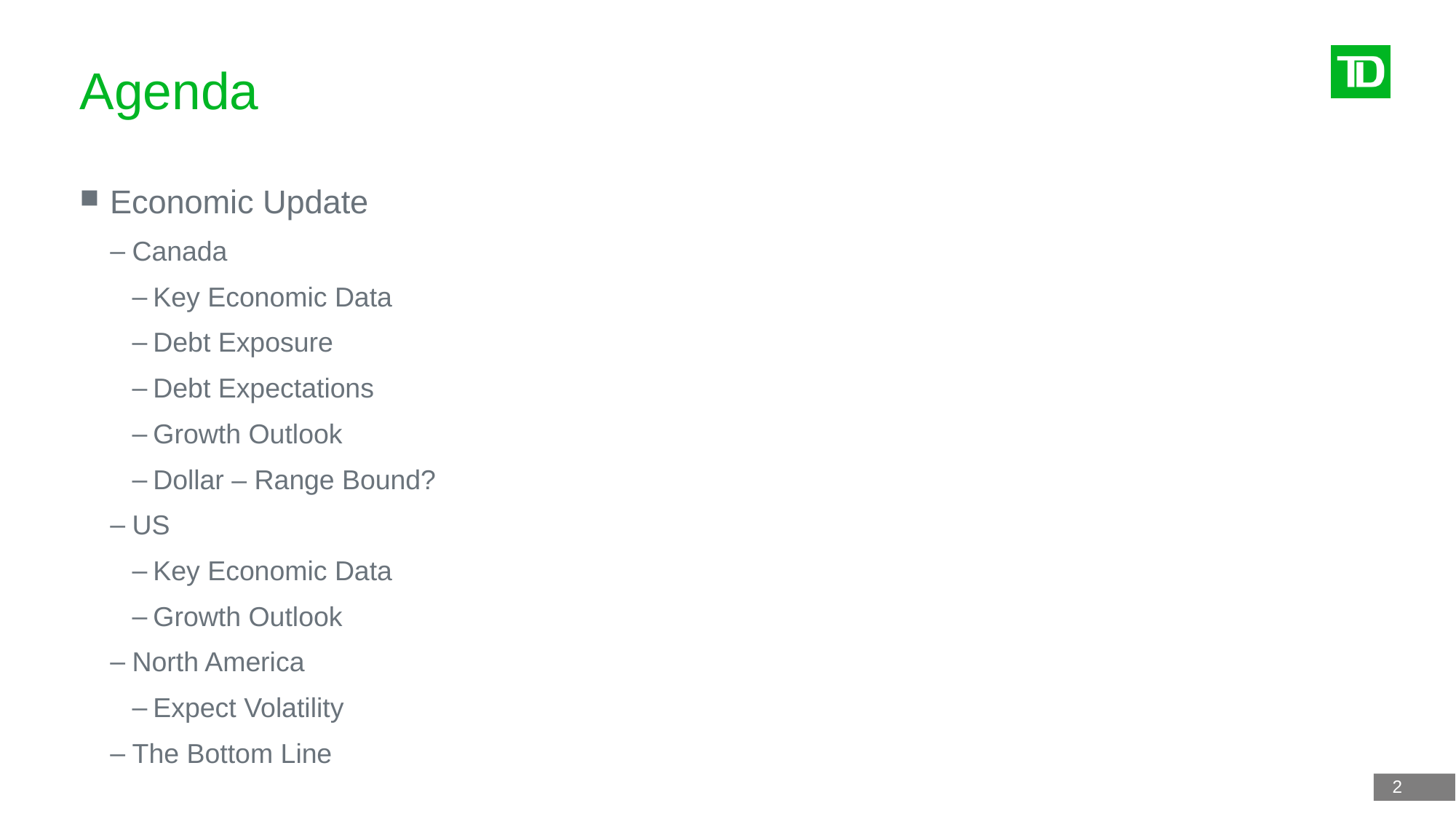

# Agenda
Economic Update
Canada
Key Economic Data
Debt Exposure
Debt Expectations
Growth Outlook
Dollar – Range Bound?
US
Key Economic Data
Growth Outlook
North America
Expect Volatility
The Bottom Line

2